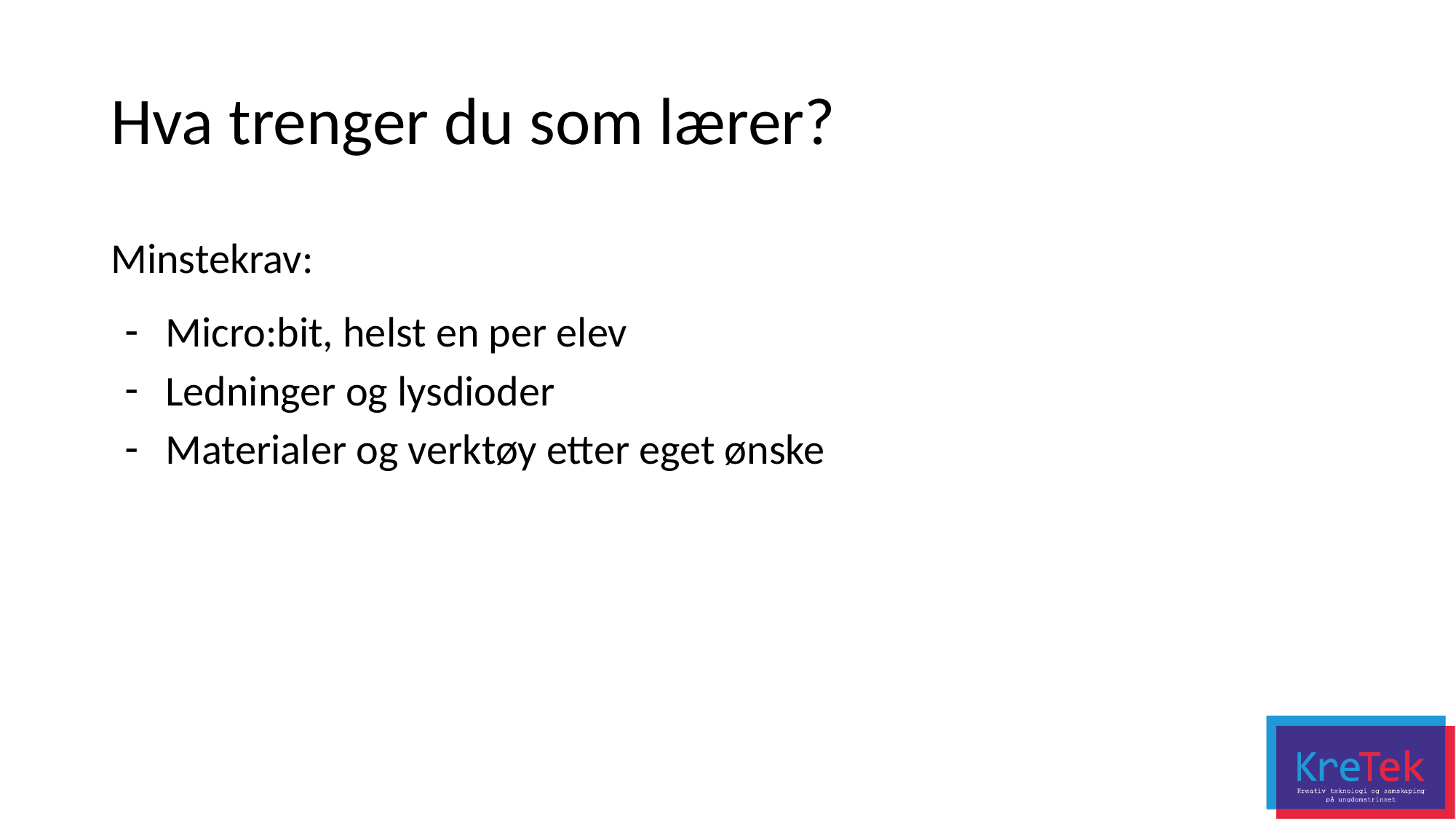

# Hva trenger du som lærer?
Minstekrav:
Micro:bit, helst en per elev
Ledninger og lysdioder
Materialer og verktøy etter eget ønske